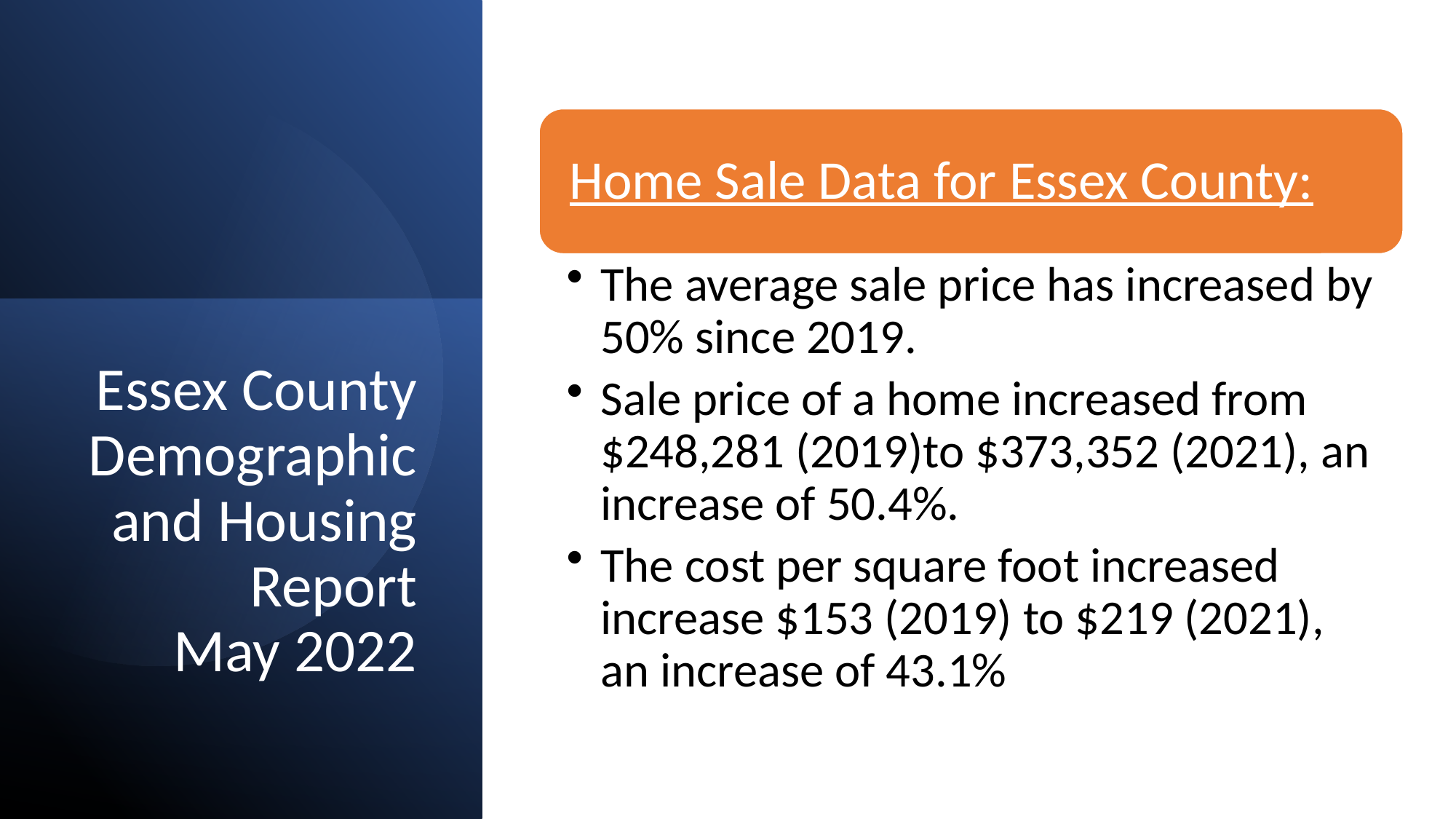

Home Sale Data for Essex County:
The average sale price has increased by 50% since 2019.
Sale price of a home increased from $248,281 (2019)to $373,352 (2021), an increase of 50.4%.
The cost per square foot increased increase $153 (2019) to $219 (2021), an increase of 43.1%

# Essex County Demographic and Housing Report May 2022